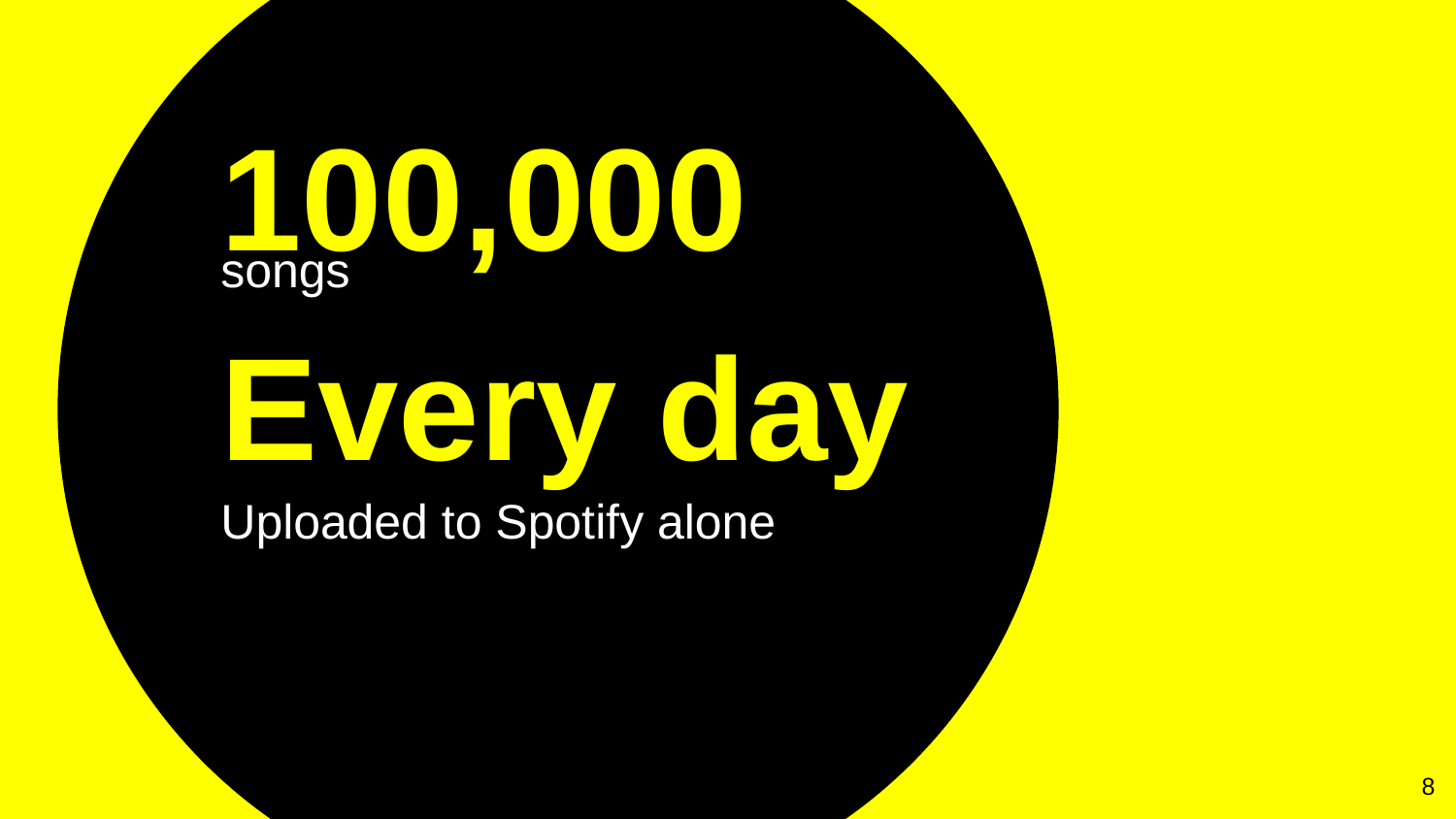

100,000
songs
Every day
Uploaded to Spotify alone
8